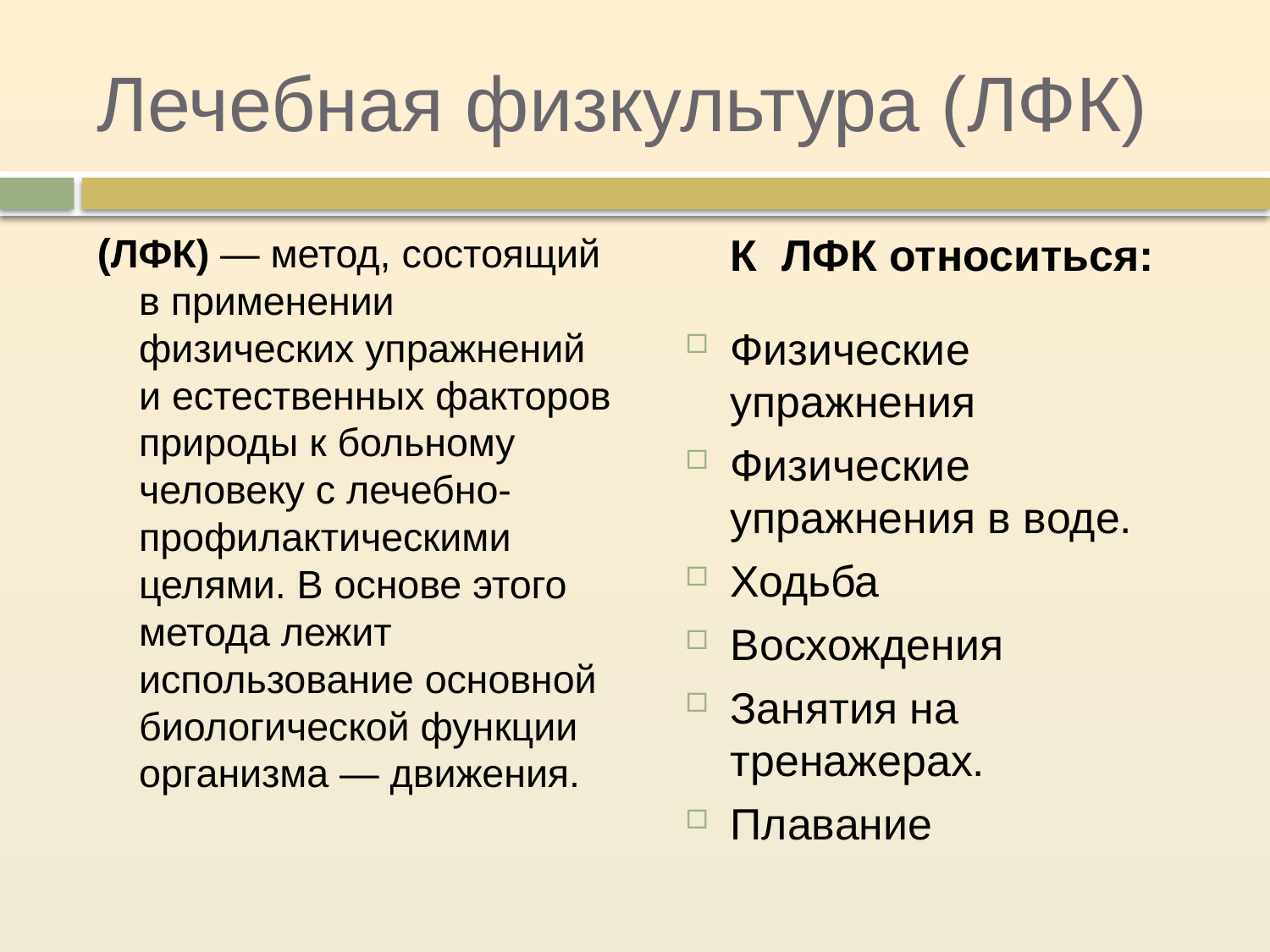

# Лечебная физкультура (ЛФК)
(ЛФК) — метод, состоящий в применении физических упражнений и естественных факторов природы к больному человеку с лечебно-профилактическими целями. В основе этого метода лежит использование основной биологической функции организма — движения.
К  ЛФК относиться:

Физические упражнения
Физические упражнения в воде.
Ходьба
Восхождения
Занятия на тренажерах.
Плавание